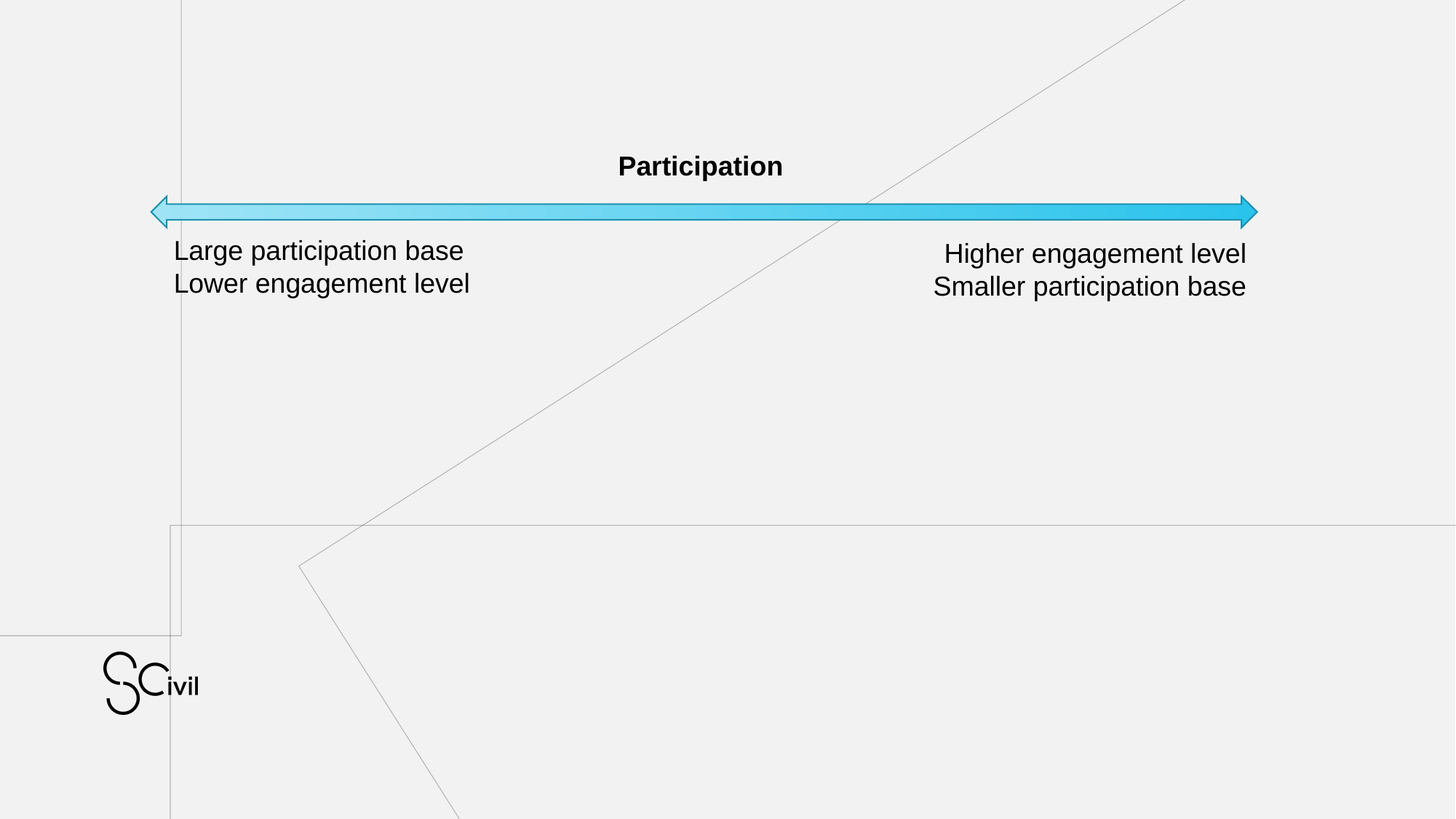

Participation

Large participation base
Lower engagement level
Higher engagement level
Smaller participation base